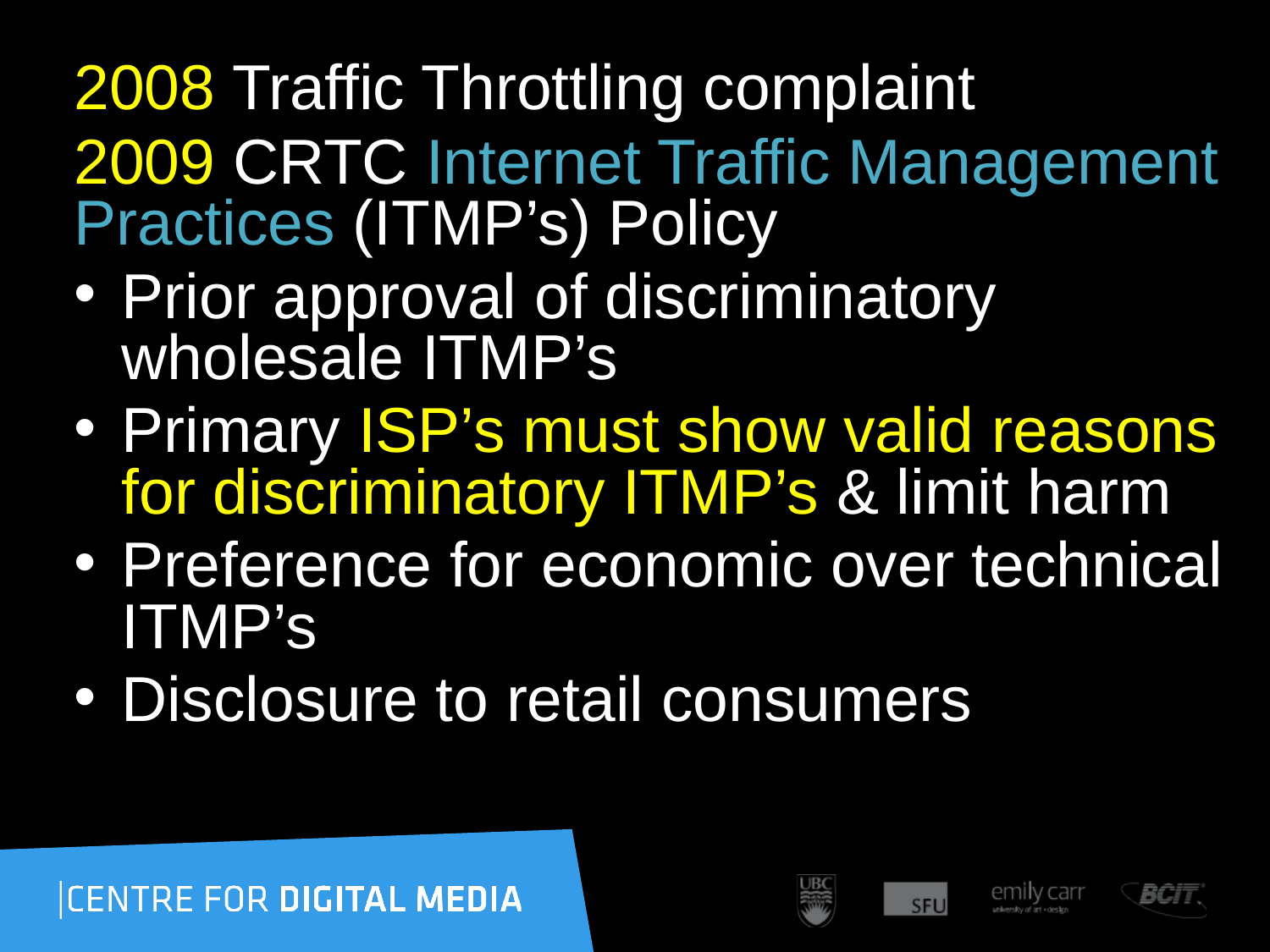

2008 Traffic Throttling complaint
2009 CRTC Internet Traffic Management Practices (ITMP’s) Policy
Prior approval of discriminatory wholesale ITMP’s
Primary ISP’s must show valid reasons for discriminatory ITMP’s & limit harm
Preference for economic over technical ITMP’s
Disclosure to retail consumers